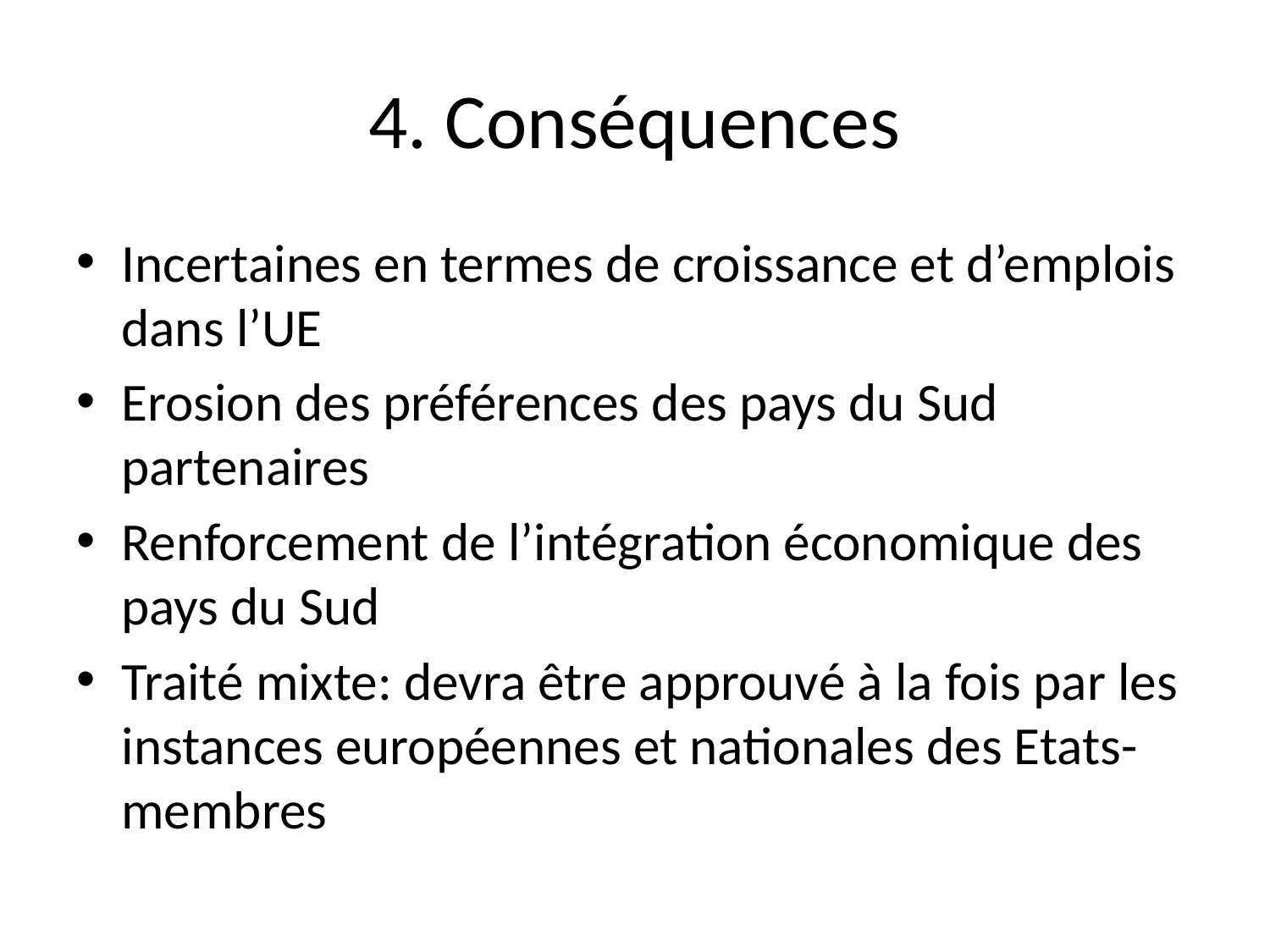

# 4. Conséquences
Incertaines en termes de croissance et d’emplois dans l’UE
Erosion des préférences des pays du Sud partenaires
Renforcement de l’intégration économique des pays du Sud
Traité mixte: devra être approuvé à la fois par les instances européennes et nationales des Etats-membres